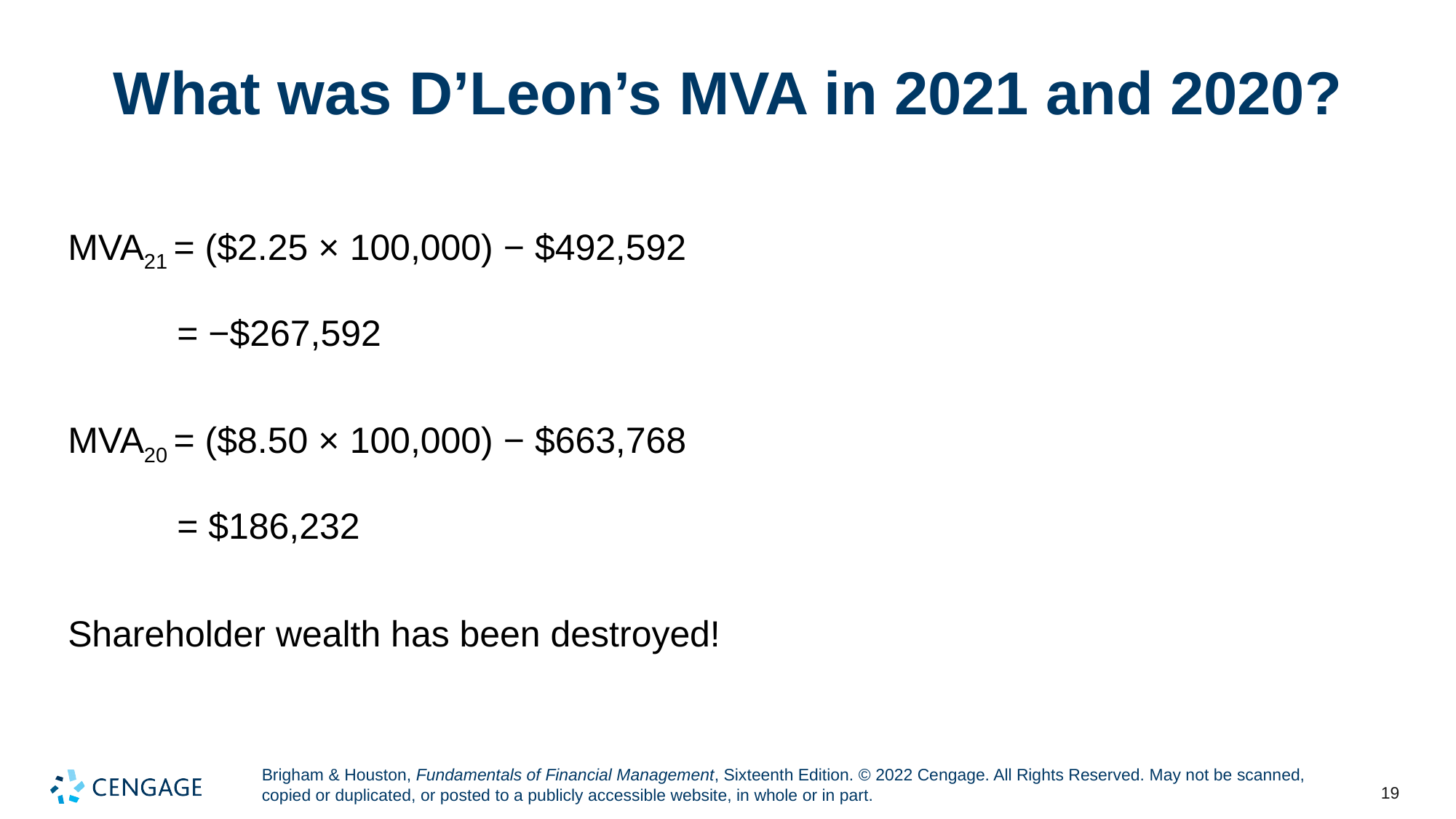

# What was D’Leon’s MVA in 2021 and 2020?
MVA21 = ($2.25 × 100,000) − $492,592
	= −$267,592
MVA20 = ($8.50 × 100,000) − $663,768
	= $186,232
Shareholder wealth has been destroyed!